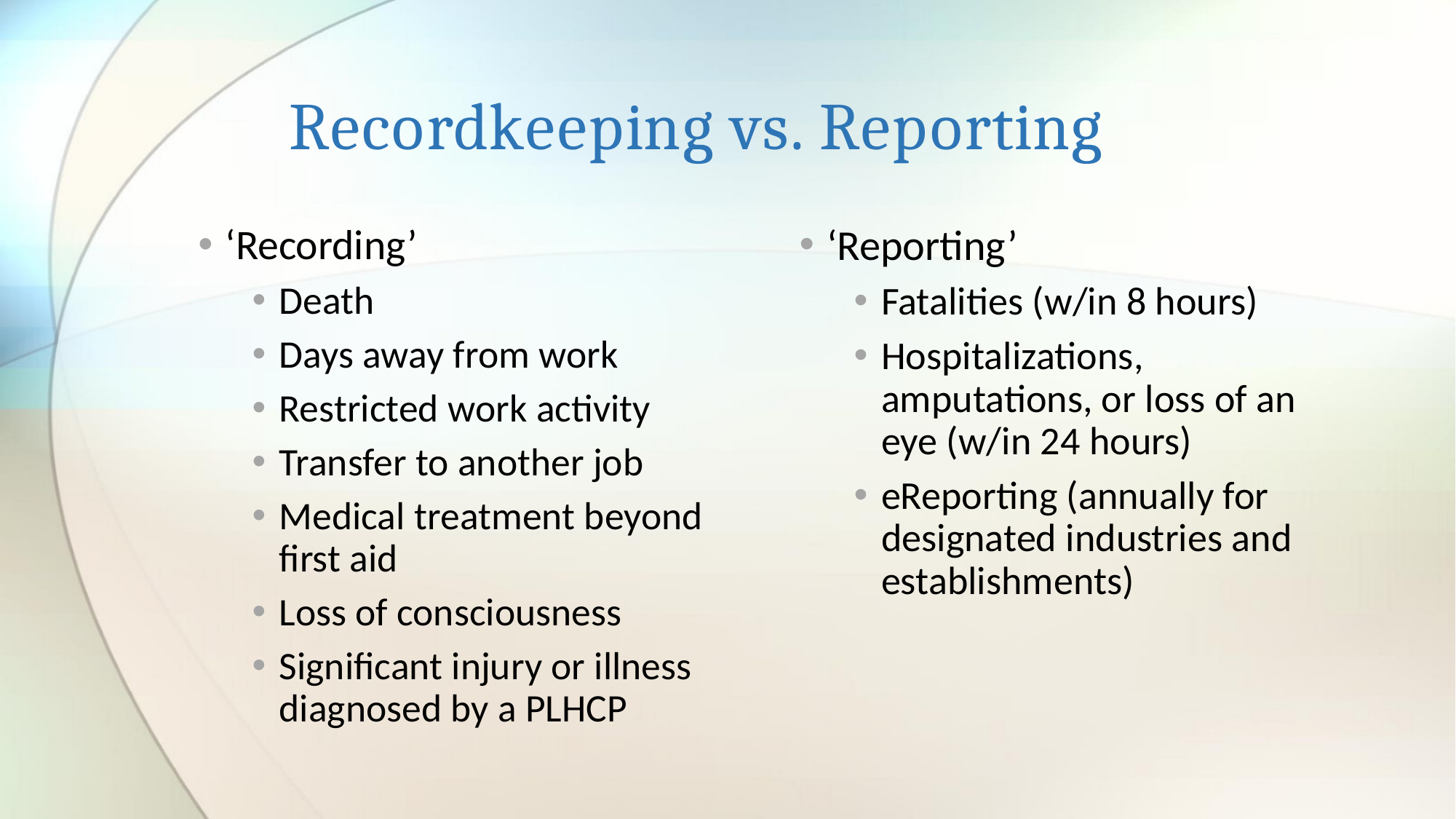

# Recordkeeping vs. Reporting
‘Recording’
Death
Days away from work
Restricted work activity
Transfer to another job
Medical treatment beyond first aid
Loss of consciousness
Significant injury or illness diagnosed by a PLHCP
‘Reporting’
Fatalities (w/in 8 hours)
Hospitalizations, amputations, or loss of an eye (w/in 24 hours)
eReporting (annually for designated industries and establishments)